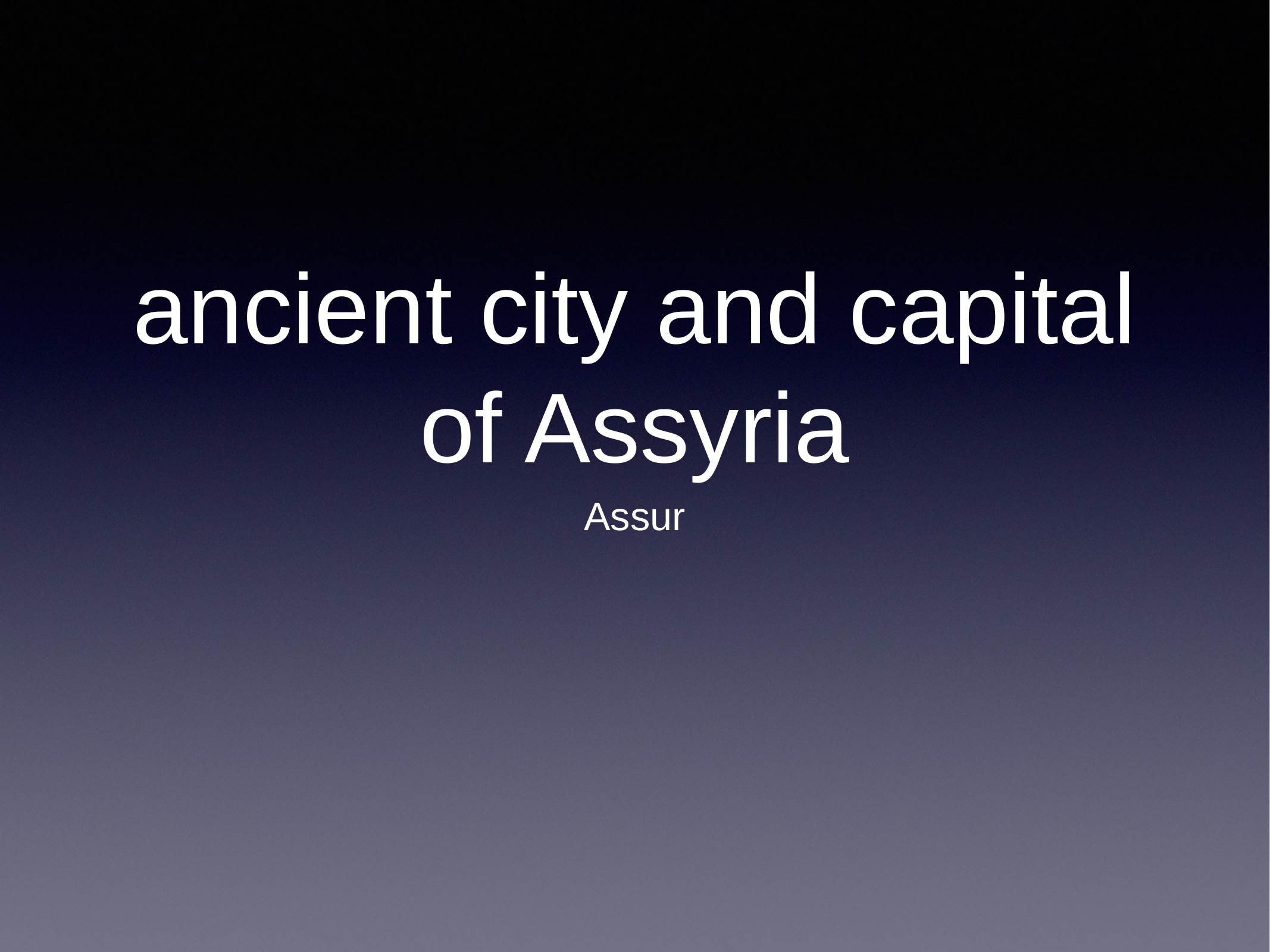

# ancient city and capital of Assyria
Assur